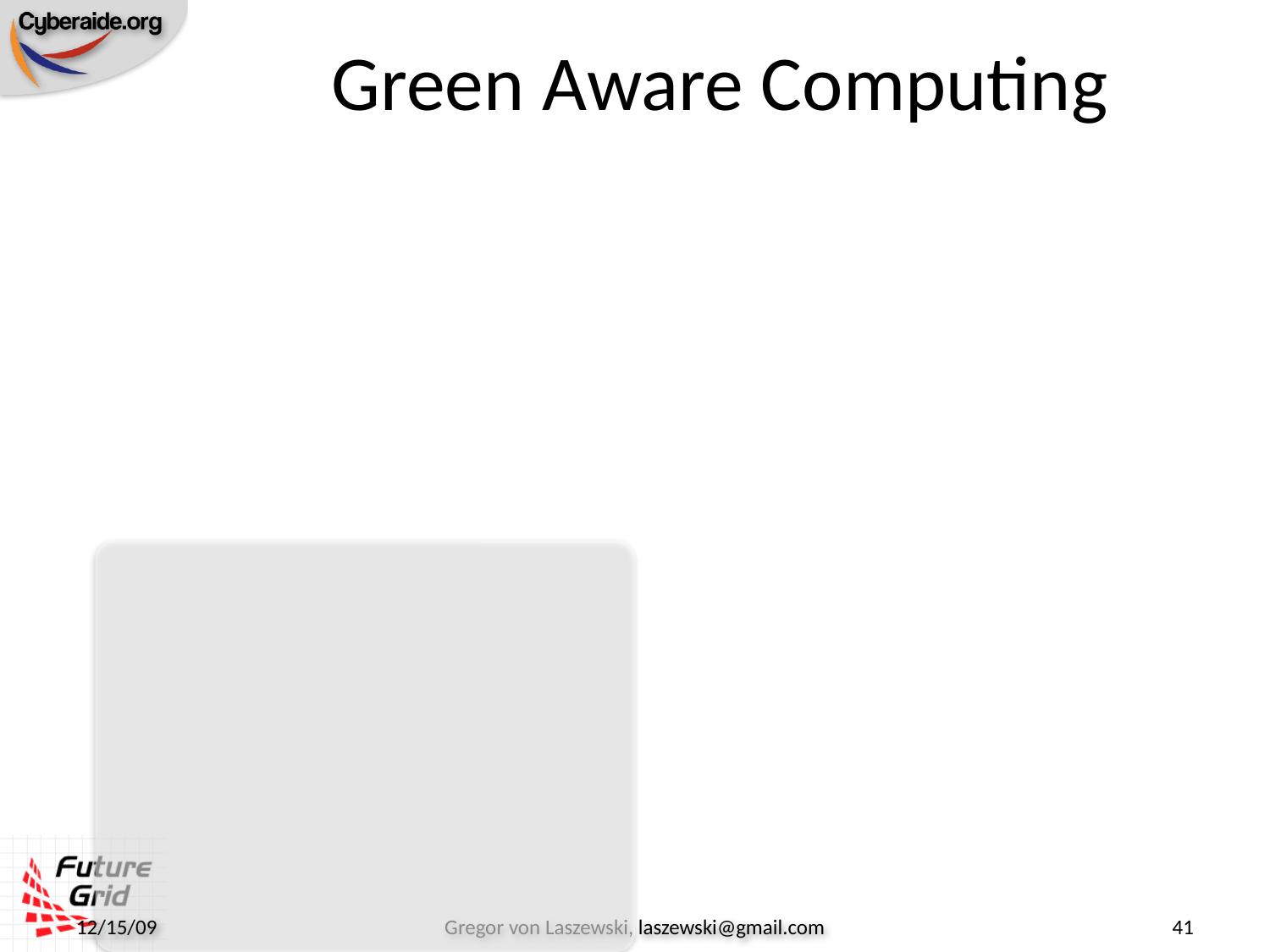

# Green Aware Computing

12/15/09
Gregor von Laszewski, laszewski@gmail.com
41